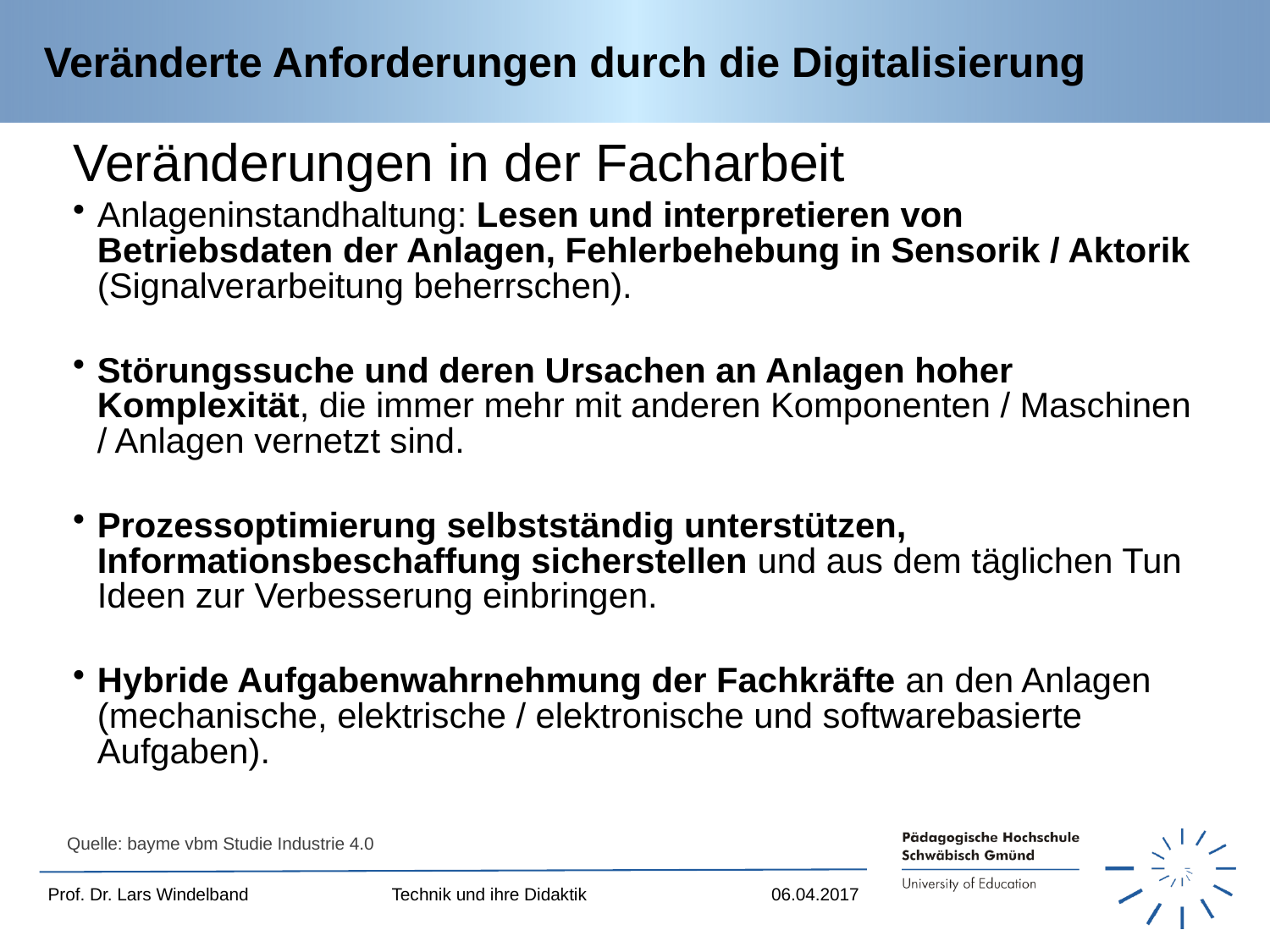

# Veränderte Anforderungen durch die Digitalisierung
Veränderungen in der Facharbeit
Anlageninstandhaltung: Lesen und interpretieren von Betriebsdaten der Anlagen, Fehlerbehebung in Sensorik / Aktorik (Signalverarbeitung beherrschen).

Störungssuche und deren Ursachen an Anlagen hoher Komplexität, die immer mehr mit anderen Komponenten / Maschinen / Anlagen vernetzt sind.

Prozessoptimierung selbstständig unterstützen, Informationsbeschaffung sicherstellen und aus dem täglichen Tun  Ideen zur Verbesserung einbringen.

Hybride Aufgabenwahrnehmung der Fachkräfte an den Anlagen (mechanische, elektrische / elektronische und softwarebasierte Aufgaben).

Quelle: bayme vbm Studie Industrie 4.0